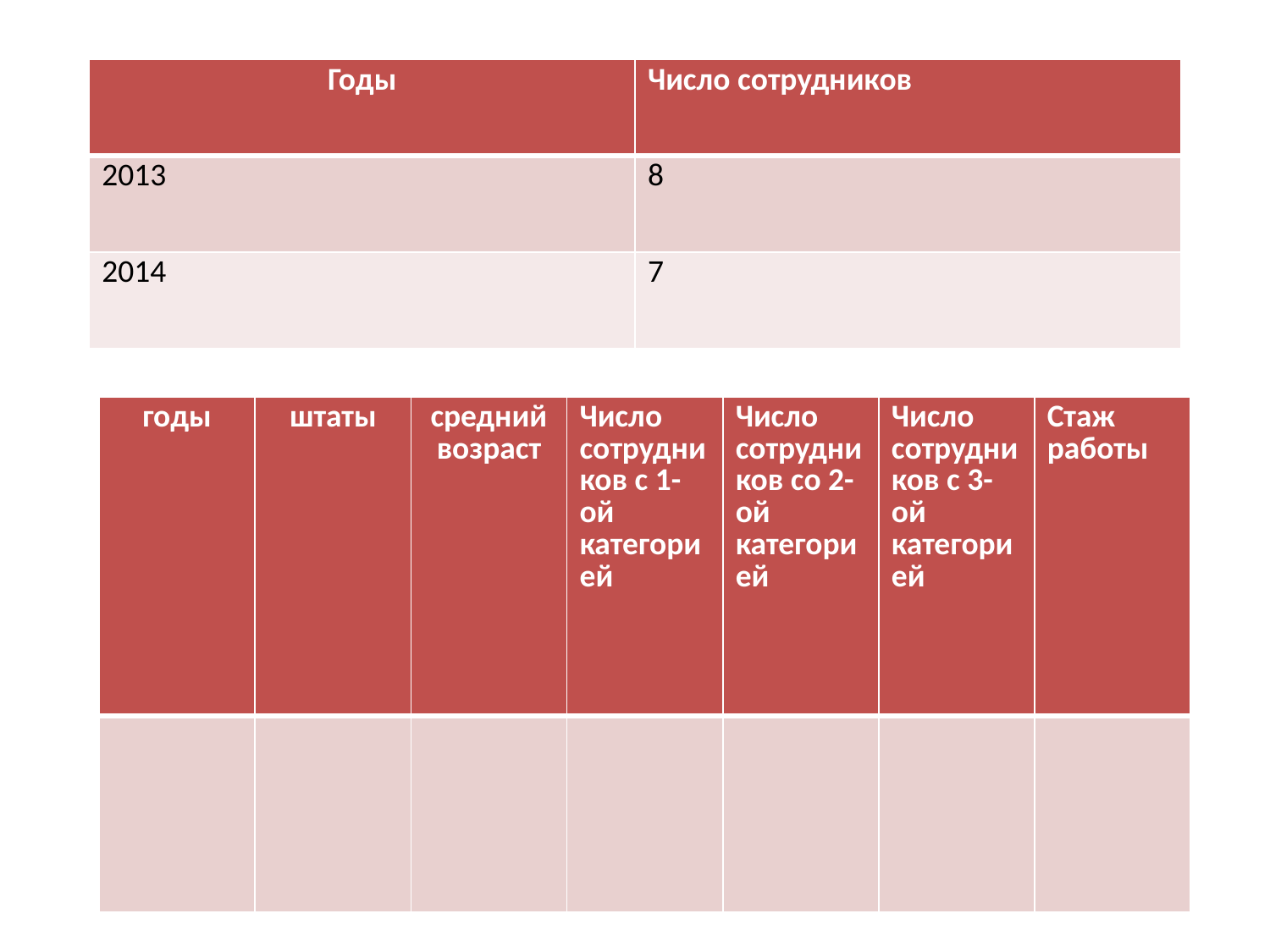

| Годы | Число сотрудников |
| --- | --- |
| 2013 | 8 |
| 2014 | 7 |
#

| годы | штаты | среднийвозраст | Число сотрудников с 1-ой категорией | Число сотрудников со 2-ой категорией | Число сотрудников с 3-ой категорией | Стаж работы |
| --- | --- | --- | --- | --- | --- | --- |
|  |  |  |  |  |  |  |